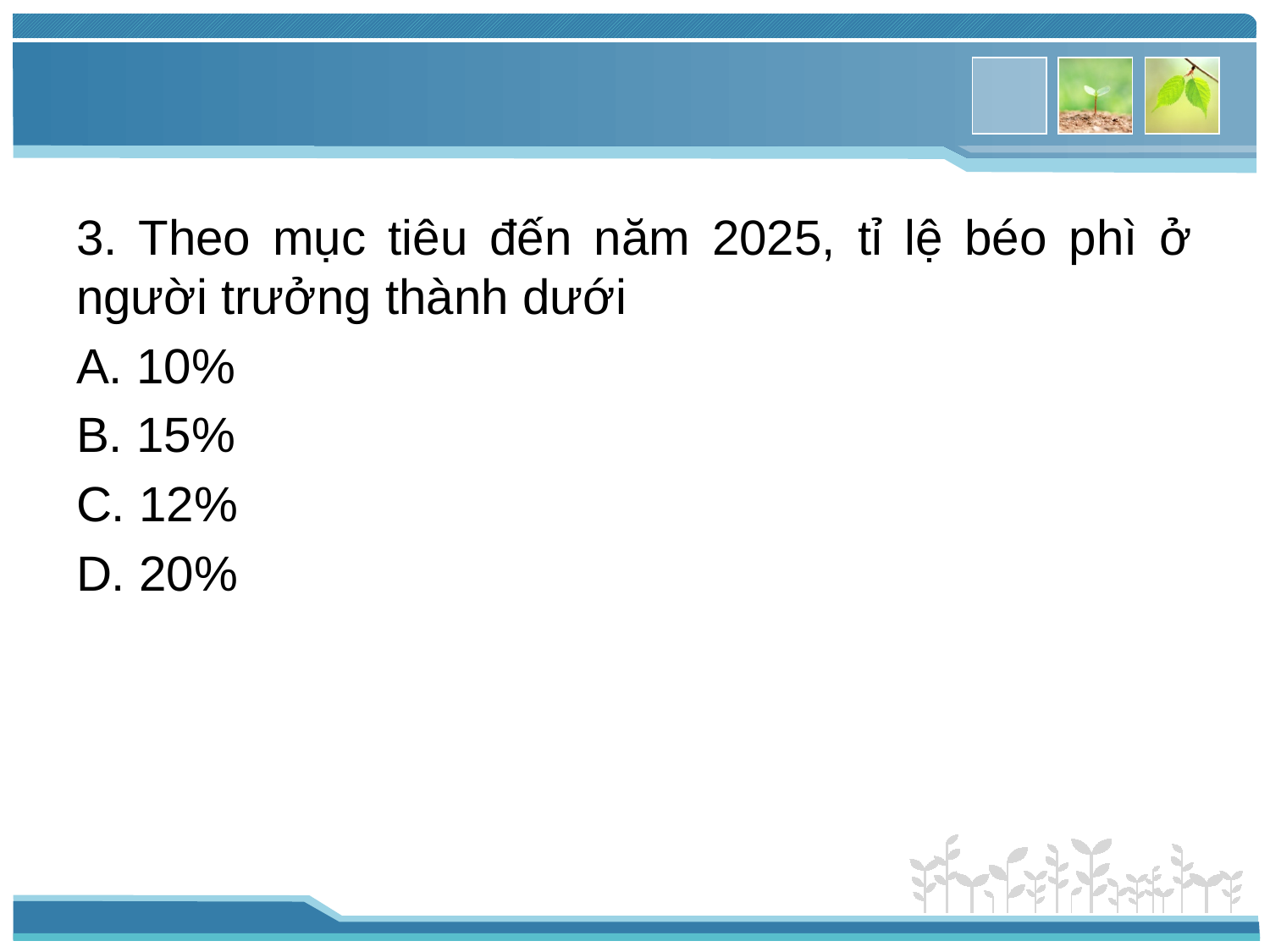

3. Theo mục tiêu đến năm 2025, tỉ lệ béo phì ở người trưởng thành dưới
A. 10%
B. 15%
C. 12%
D. 20%